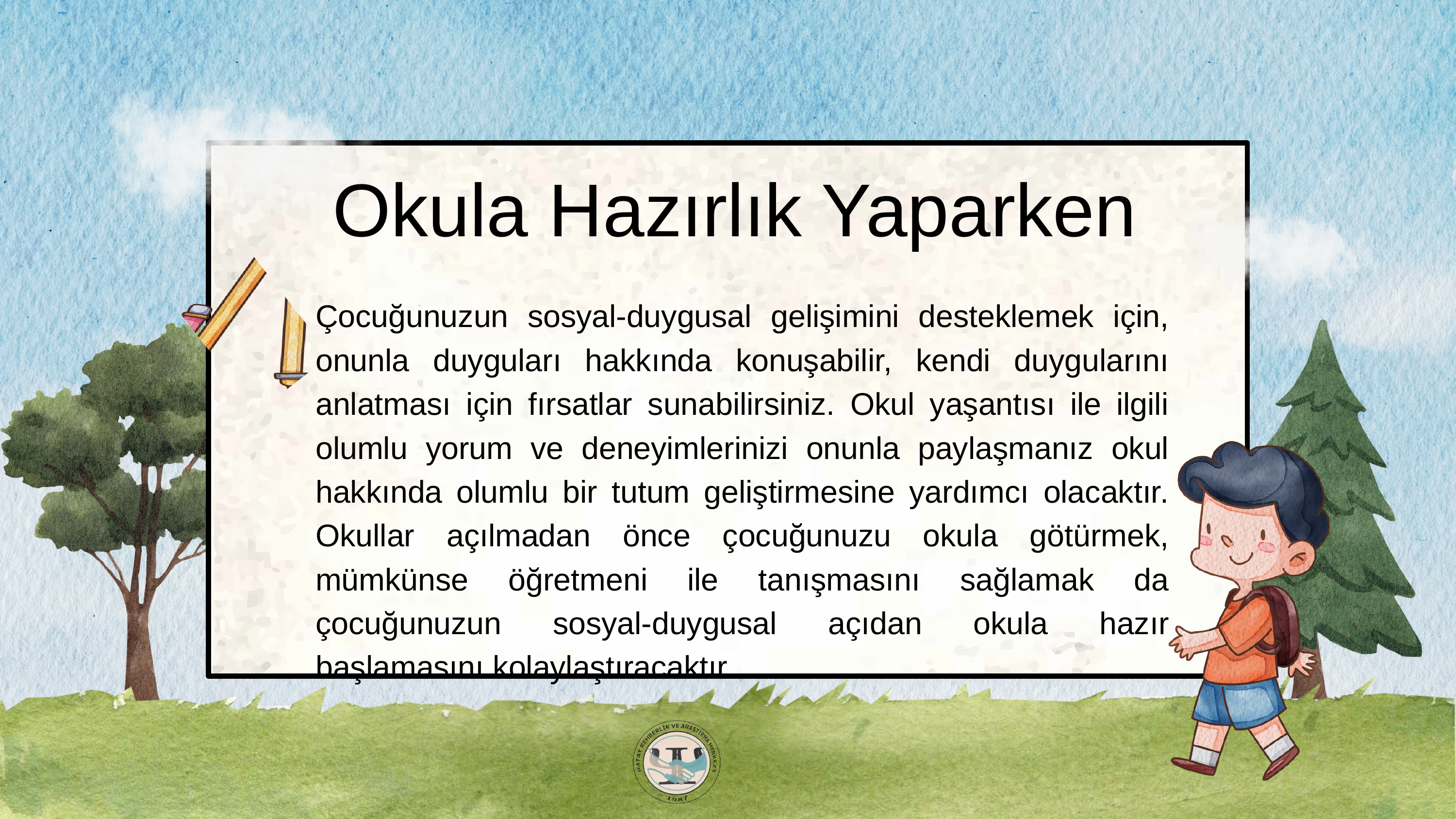

Okula Hazırlık Yaparken

Çocuğunuzun sosyal-duygusal gelişimini desteklemek için, onunla duyguları hakkında konuşabilir, kendi duygularını anlatması için fırsatlar sunabilirsiniz. Okul yaşantısı ile ilgili olumlu yorum ve deneyimlerinizi onunla paylaşmanız okul hakkında olumlu bir tutum geliştirmesine yardımcı olacaktır. Okullar açılmadan önce çocuğunuzu okula götürmek, mümkünse öğretmeni ile tanışmasını sağlamak da çocuğunuzun sosyal-duygusal açıdan okula hazır başlamasını kolaylaştıracaktır.